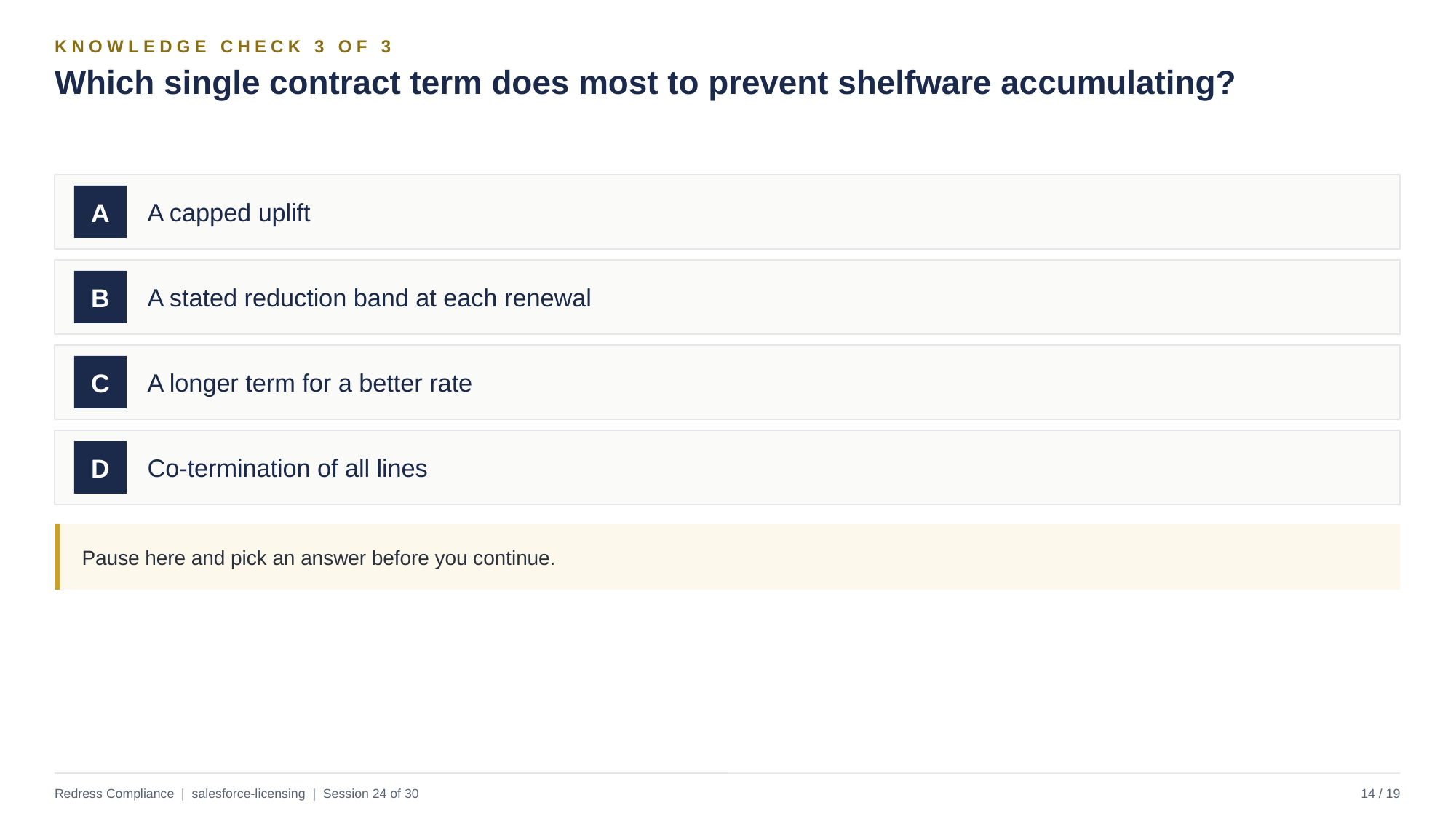

KNOWLEDGE CHECK 3 OF 3
Which single contract term does most to prevent shelfware accumulating?

A capped uplift

A

A stated reduction band at each renewal

B

A longer term for a better rate

C

Co-termination of all lines

D

Pause here and pick an answer before you continue.

Redress Compliance  |  salesforce-licensing  |  Session 24 of 30
14 / 19